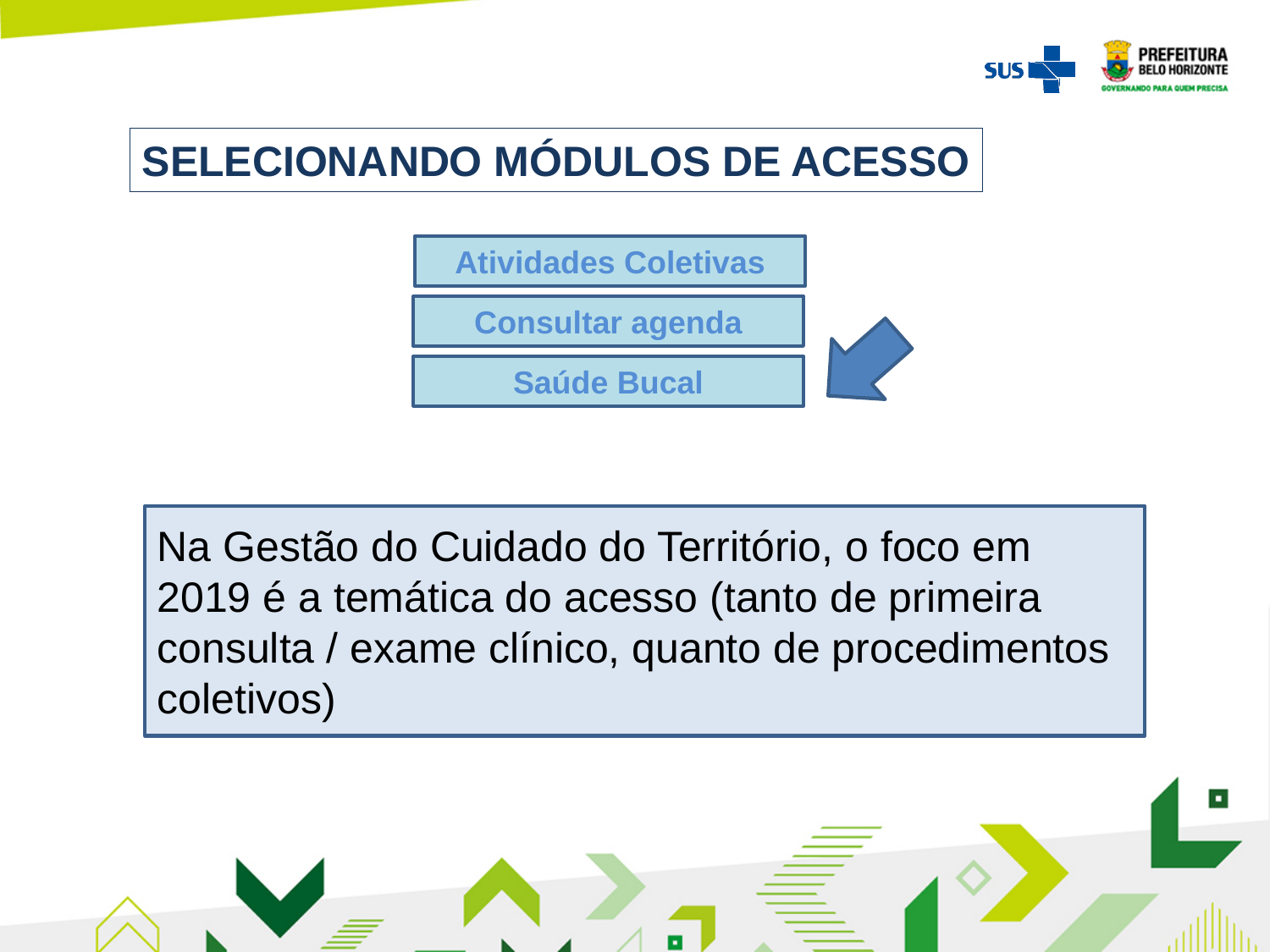

SELECIONANDO MÓDULOS DE ACESSO
Atividades Coletivas
Consultar agenda

Saúde Bucal
Na Gestão do Cuidado do Território, o foco em 2019 é a temática do acesso (tanto de primeira consulta / exame clínico, quanto de procedimentos coletivos)